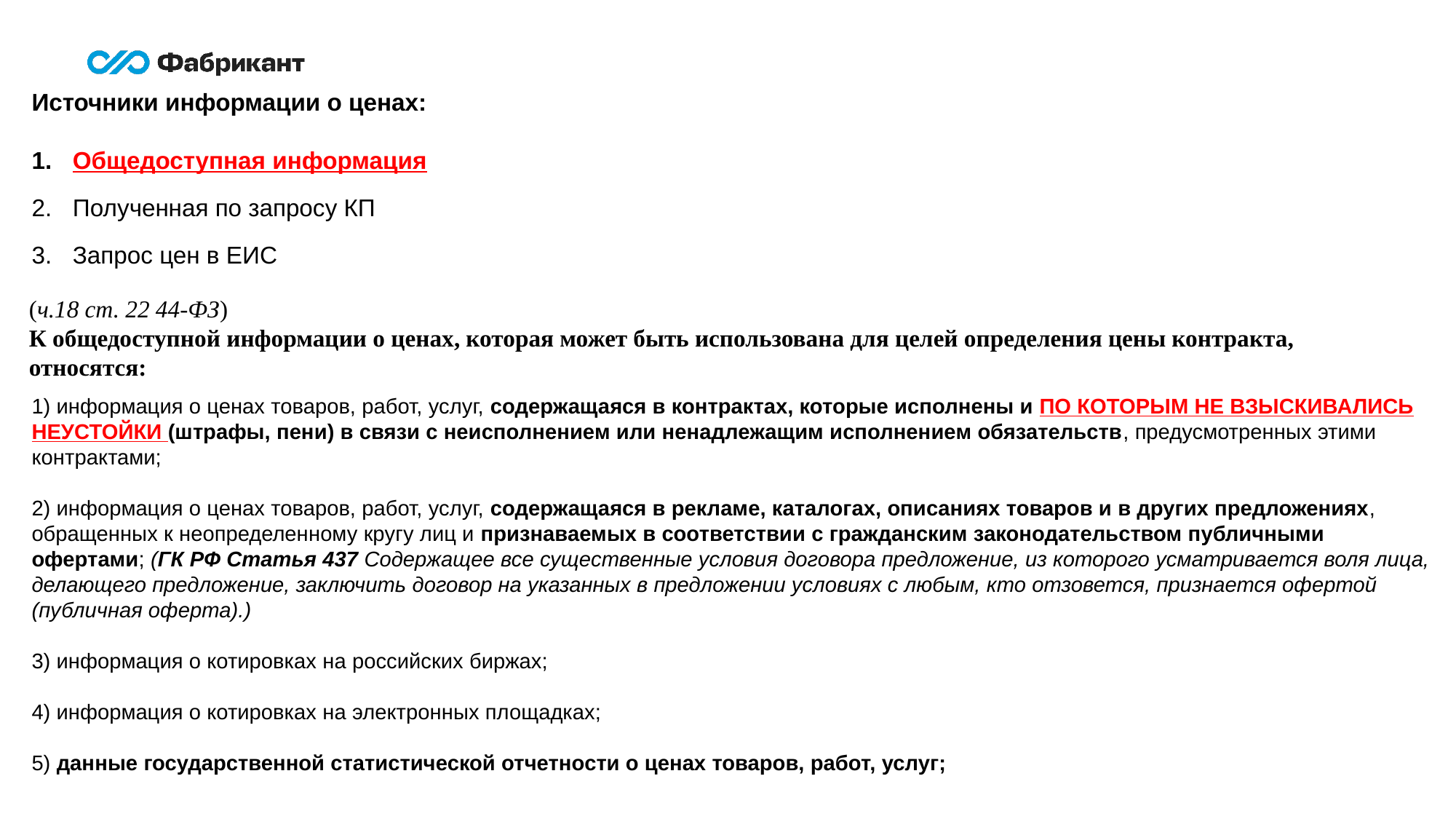

Источники информации о ценах:

Общедоступная информация
Полученная по запросу КП
Запрос цен в ЕИС
(ч.18 ст. 22 44-ФЗ)
К общедоступной информации о ценах, которая может быть использована для целей определения цены контракта, относятся:
1) информация о ценах товаров, работ, услуг, содержащаяся в контрактах, которые исполнены и ПО КОТОРЫМ НЕ ВЗЫСКИВАЛИСЬ НЕУСТОЙКИ (штрафы, пени) в связи с неисполнением или ненадлежащим исполнением обязательств, предусмотренных этими контрактами;

2) информация о ценах товаров, работ, услуг, содержащаяся в рекламе, каталогах, описаниях товаров и в других предложениях, обращенных к неопределенному кругу лиц и признаваемых в соответствии с гражданским законодательством публичными офертами; (ГК РФ Статья 437 Содержащее все существенные условия договора предложение, из которого усматривается воля лица, делающего предложение, заключить договор на указанных в предложении условиях с любым, кто отзовется, признается офертой (публичная оферта).)

3) информация о котировках на российских биржах;

4) информация о котировках на электронных площадках;

5) данные государственной статистической отчетности о ценах товаров, работ, услуг;